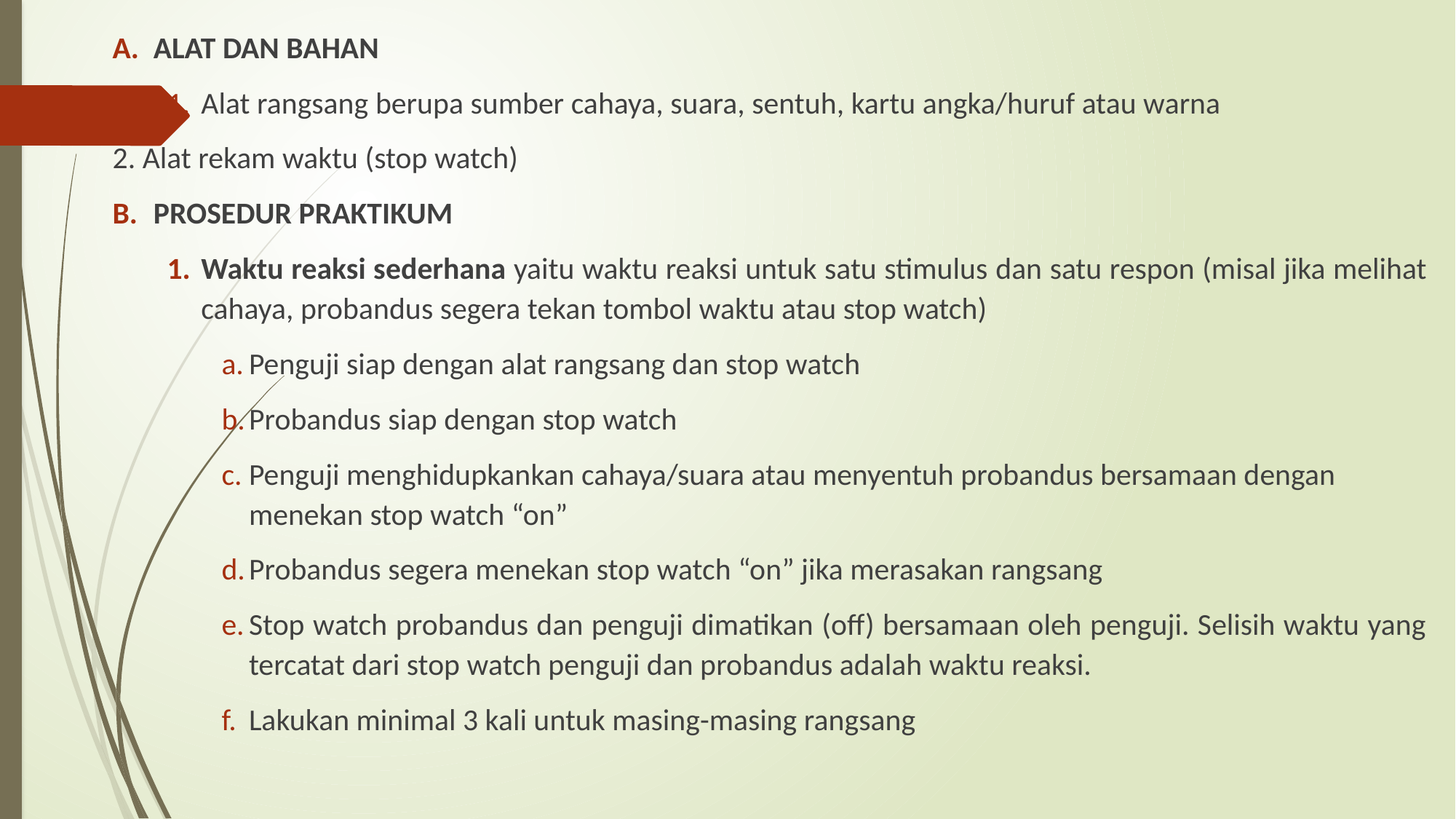

ALAT DAN BAHAN
Alat rangsang berupa sumber cahaya, suara, sentuh, kartu angka/huruf atau warna
2. Alat rekam waktu (stop watch)
PROSEDUR PRAKTIKUM
Waktu reaksi sederhana yaitu waktu reaksi untuk satu stimulus dan satu respon (misal jika melihat cahaya, probandus segera tekan tombol waktu atau stop watch)
Penguji siap dengan alat rangsang dan stop watch
Probandus siap dengan stop watch
Penguji menghidupkankan cahaya/suara atau menyentuh probandus bersamaan dengan menekan stop watch “on”
Probandus segera menekan stop watch “on” jika merasakan rangsang
Stop watch probandus dan penguji dimatikan (off) bersamaan oleh penguji. Selisih waktu yang tercatat dari stop watch penguji dan probandus adalah waktu reaksi.
Lakukan minimal 3 kali untuk masing-masing rangsang